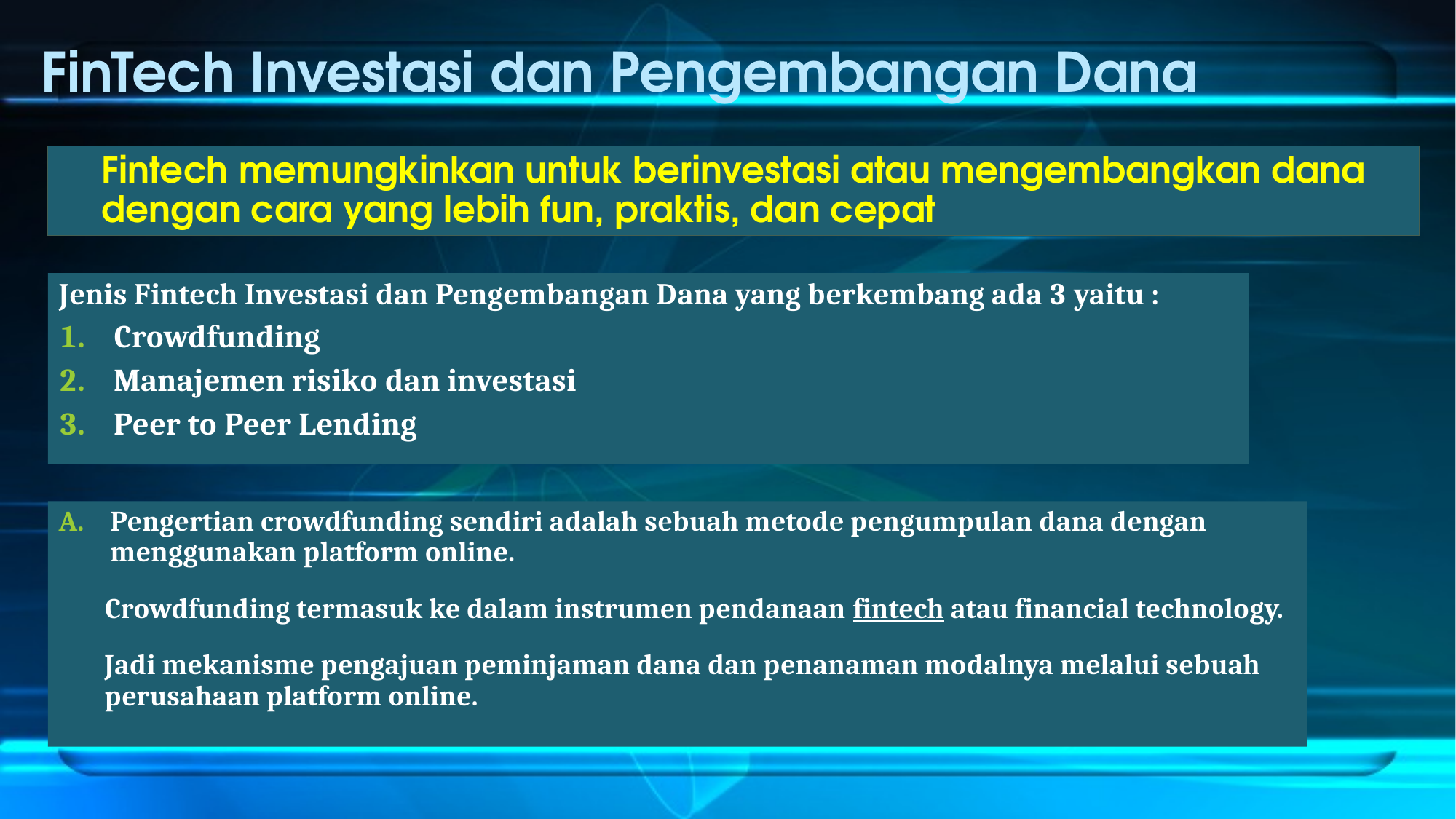

# FinTech Investasi dan Pengembangan Dana
Fintech memungkinkan untuk berinvestasi atau mengembangkan dana dengan cara yang lebih fun, praktis, dan cepat
Jenis Fintech Investasi dan Pengembangan Dana yang berkembang ada 3 yaitu :
Crowdfunding
Manajemen risiko dan investasi
Peer to Peer Lending
Pengertian crowdfunding sendiri adalah sebuah metode pengumpulan dana dengan menggunakan platform online.
Crowdfunding termasuk ke dalam instrumen pendanaan fintech atau financial technology.
Jadi mekanisme pengajuan peminjaman dana dan penanaman modalnya melalui sebuah perusahaan platform online.